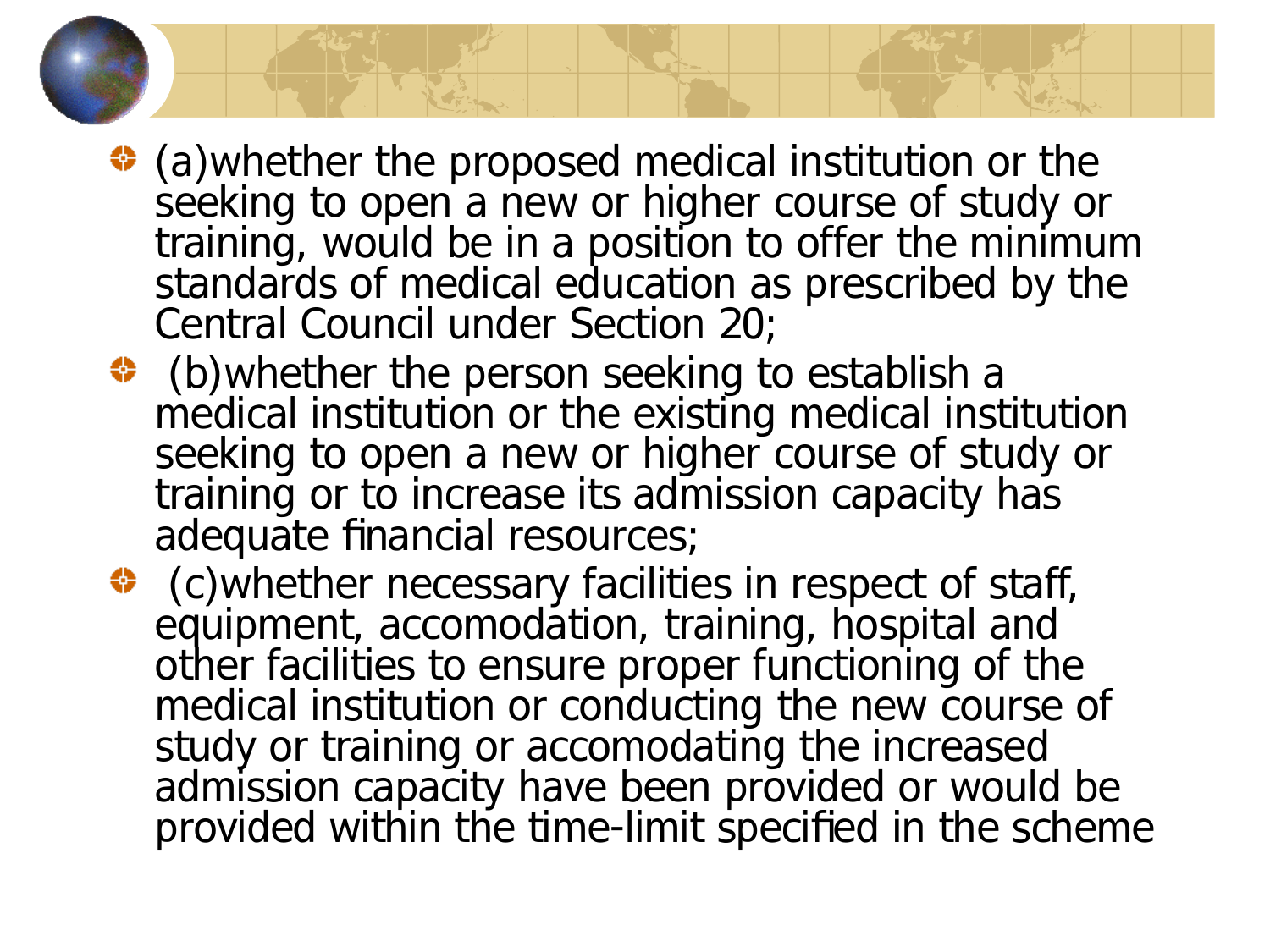

#
(a)whether the proposed medical institution or the seeking to open a new or higher course of study or training, would be in a position to offer the minimum standards of medical education as prescribed by the Central Council under Section 20;
 (b)whether the person seeking to establish a medical institution or the existing medical institution seeking to open a new or higher course of study or training or to increase its admission capacity has adequate financial resources;
 (c)whether necessary facilities in respect of staff, equipment, accomodation, training, hospital and other facilities to ensure proper functioning of the medical institution or conducting the new course of study or training or accomodating the increased admission capacity have been provided or would be provided within the time-limit specified in the scheme